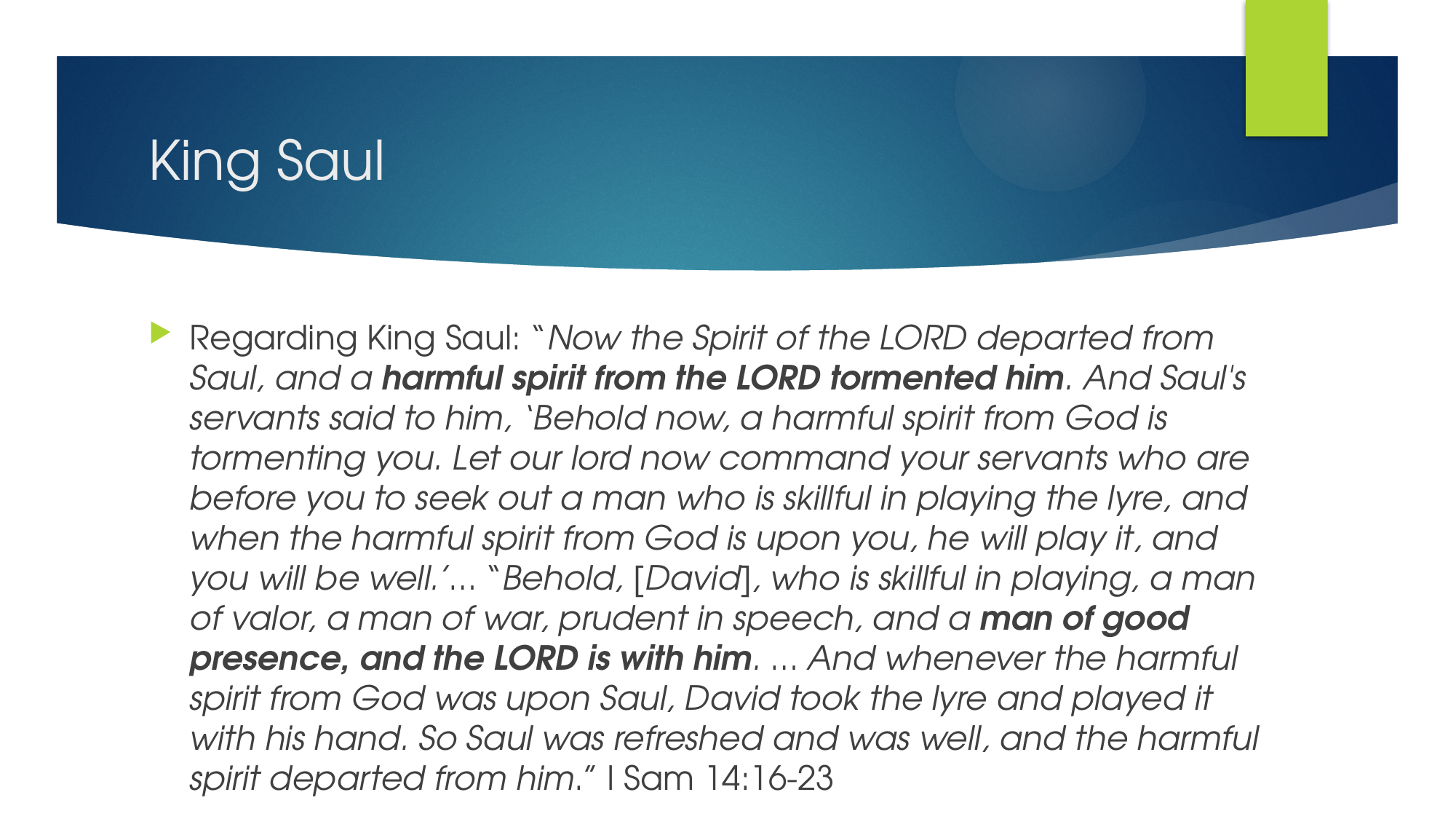

# King Saul
Regarding King Saul: “Now the Spirit of the Lord departed from Saul, and a harmful spirit from the Lord tormented him. And Saul's servants said to him, ‘Behold now, a harmful spirit from God is tormenting you. Let our lord now command your servants who are before you to seek out a man who is skillful in playing the lyre, and when the harmful spirit from God is upon you, he will play it, and you will be well.’… “Behold, [David], who is skillful in playing, a man of valor, a man of war, prudent in speech, and a man of good presence, and the Lord is with him. … And whenever the harmful spirit from God was upon Saul, David took the lyre and played it with his hand. So Saul was refreshed and was well, and the harmful spirit departed from him.” I Sam 14:16-23